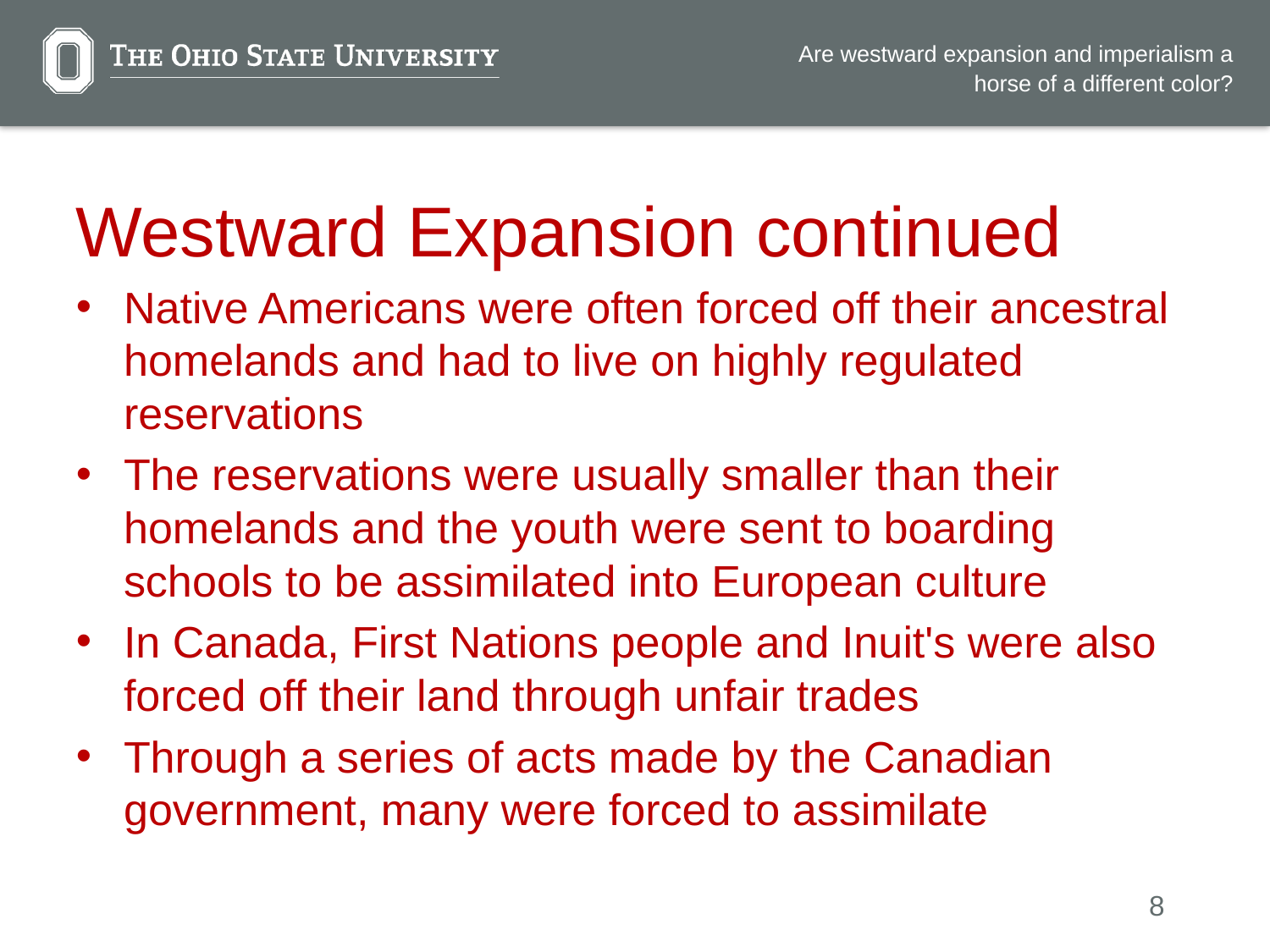

Are westward expansion and imperialism a horse of a different color?

Westward Expansion continued
Native Americans were often forced off their ancestral homelands and had to live on highly regulated reservations
The reservations were usually smaller than their homelands and the youth were sent to boarding schools to be assimilated into European culture
In Canada, First Nations people and Inuit's were also forced off their land through unfair trades
Through a series of acts made by the Canadian government, many were forced to assimilate